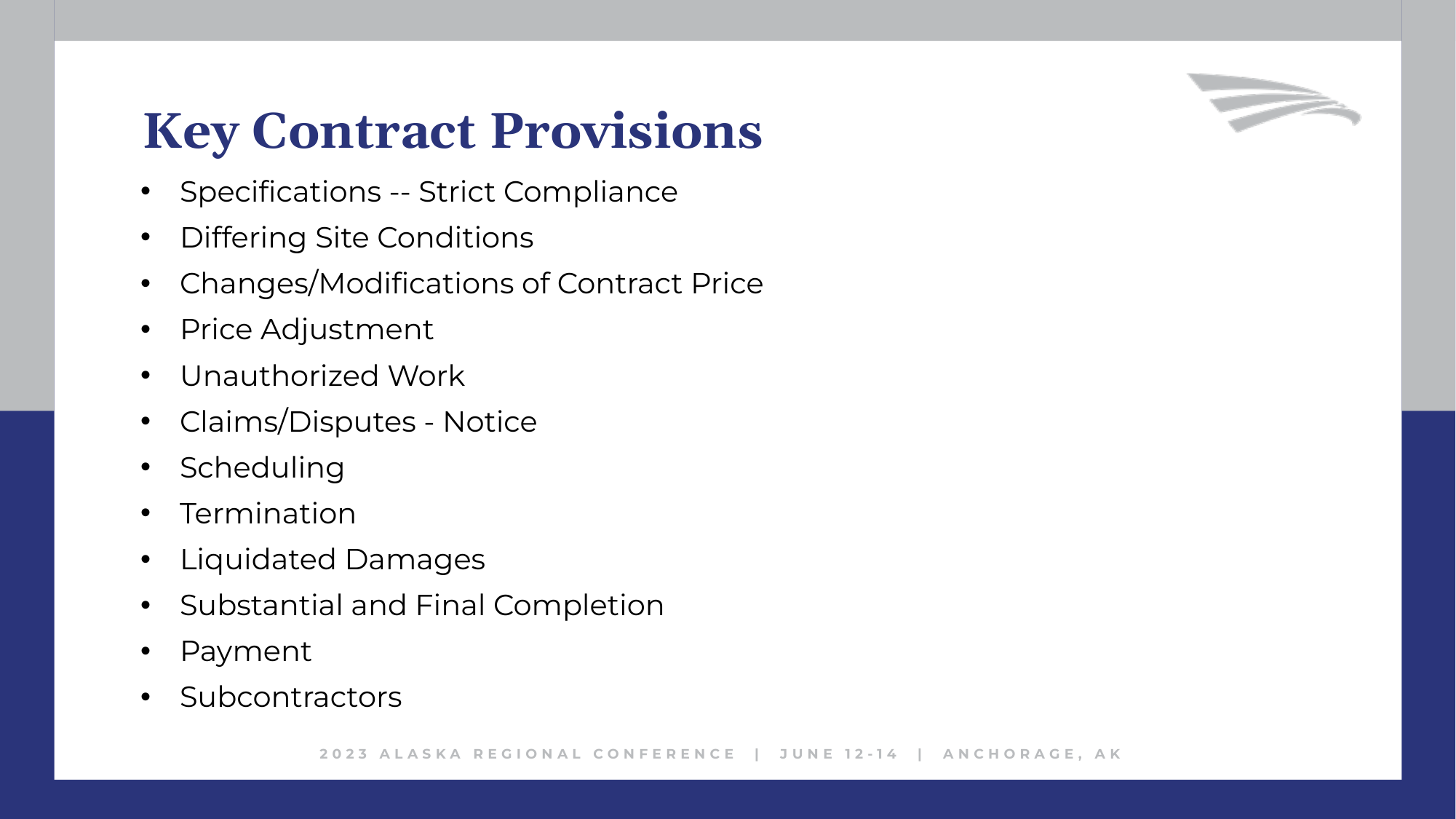

Key Contract Provisions
Specifications -- Strict Compliance
Differing Site Conditions
Changes/Modifications of Contract Price
Price Adjustment
Unauthorized Work
Claims/Disputes - Notice
Scheduling
Termination
Liquidated Damages
Substantial and Final Completion
Payment
Subcontractors